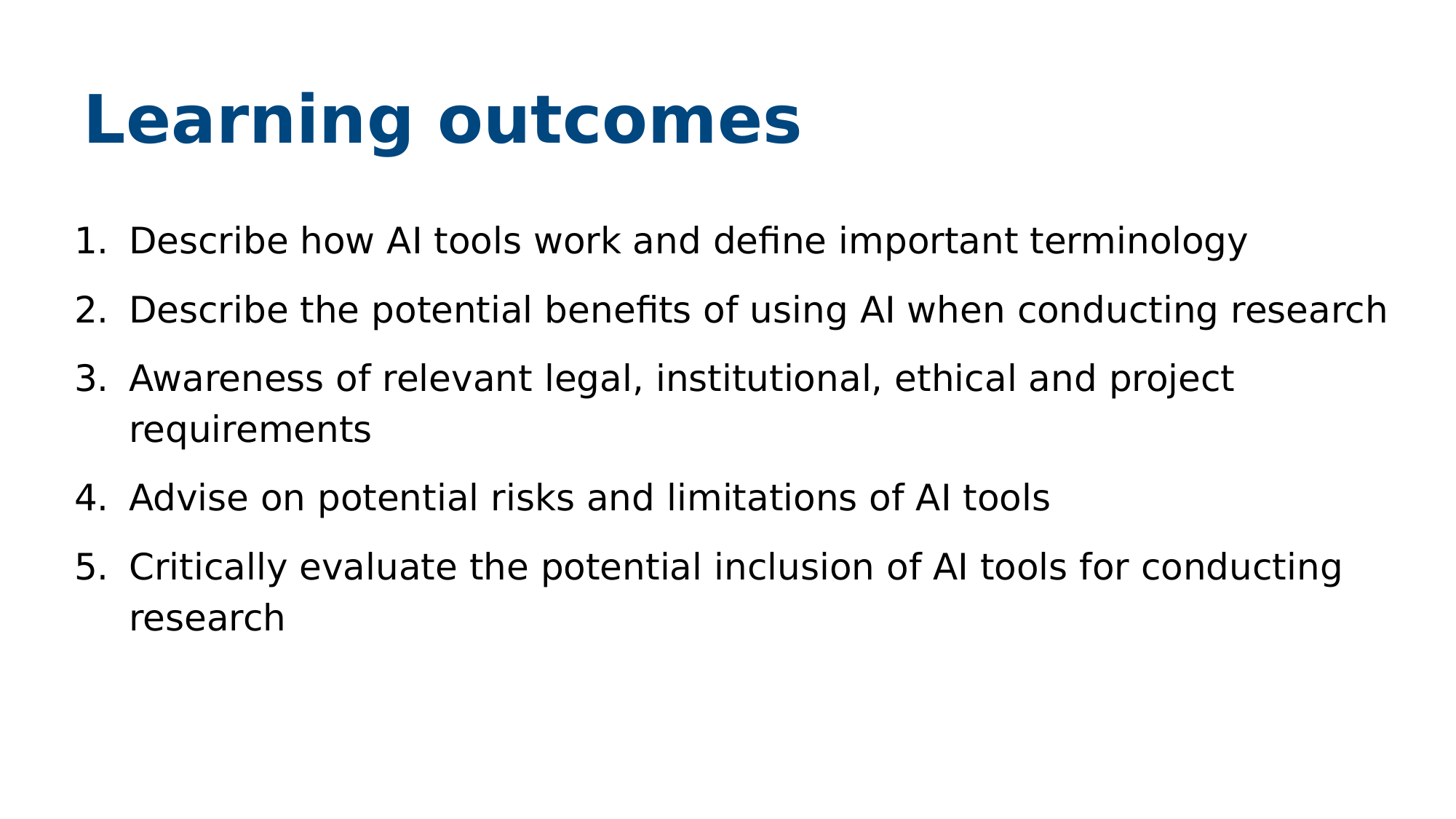

# Learning outcomes
Describe how AI tools work and define important terminology
Describe the potential benefits of using AI when conducting research
Awareness of relevant legal, institutional, ethical and project requirements
Advise on potential risks and limitations of AI tools
Critically evaluate the potential inclusion of AI tools for conducting research